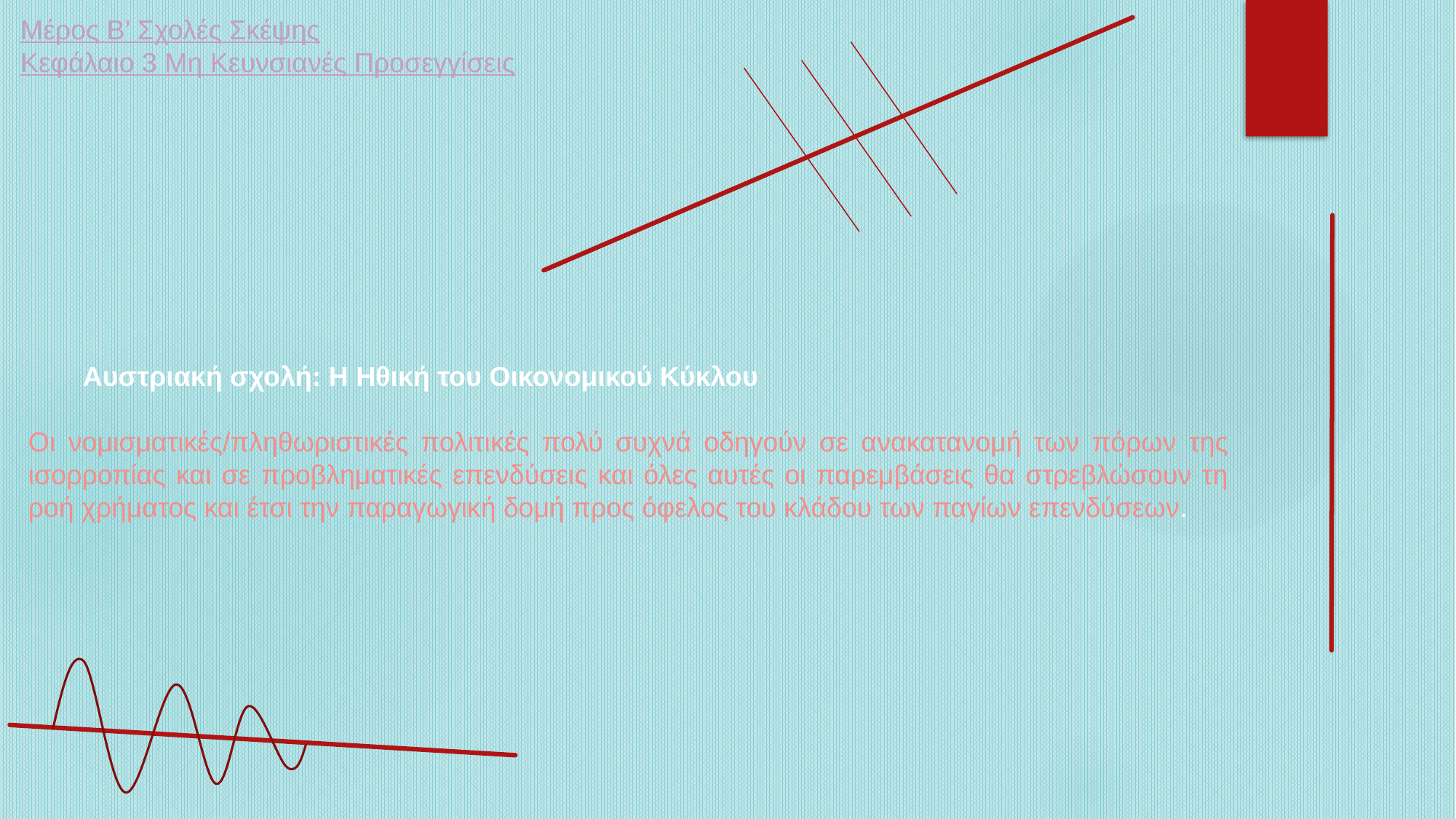

Μέρος Β’ Σχολές Σκέψης
Κεφάλαιο 3 Μη Κευνσιανές Προσεγγίσεις
Αυστριακή σχολή: Η Ηθική του Οικονομικού Κύκλου

Οι νομισματικές/πληθωριστικές πολιτικές πολύ συχνά οδηγούν σε ανακατανομή των πόρων της ισορροπίας και σε προβληματικές επενδύσεις και όλες αυτές οι παρεμβάσεις θα στρεβλώσουν τη ροή χρήματος και έτσι την παραγωγική δομή προς όφελος του κλάδου των παγίων επενδύσεων.